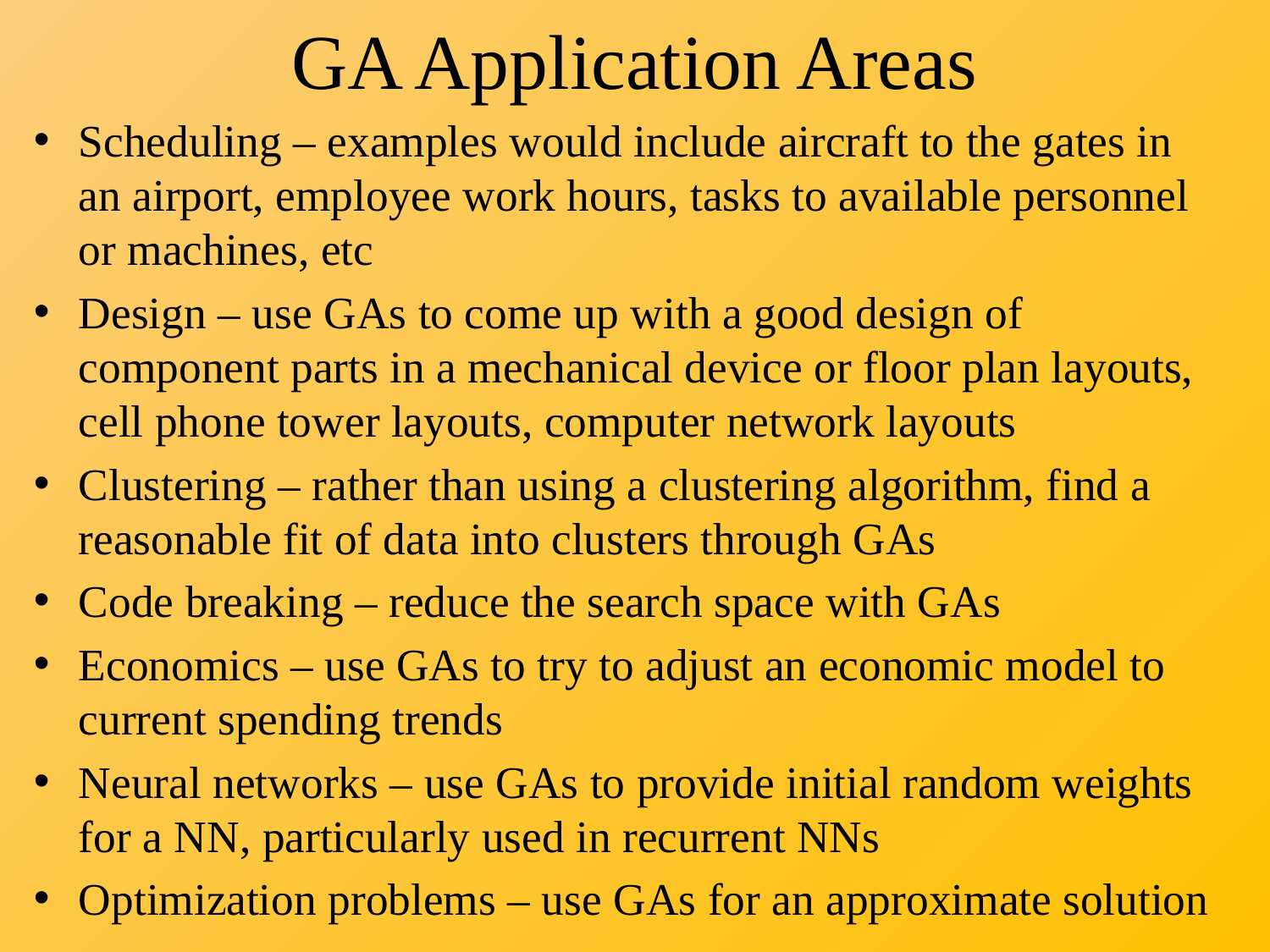

# GA Application Areas
Scheduling – examples would include aircraft to the gates in an airport, employee work hours, tasks to available personnel or machines, etc
Design – use GAs to come up with a good design of component parts in a mechanical device or floor plan layouts, cell phone tower layouts, computer network layouts
Clustering – rather than using a clustering algorithm, find a reasonable fit of data into clusters through GAs
Code breaking – reduce the search space with GAs
Economics – use GAs to try to adjust an economic model to current spending trends
Neural networks – use GAs to provide initial random weights for a NN, particularly used in recurrent NNs
Optimization problems – use GAs for an approximate solution